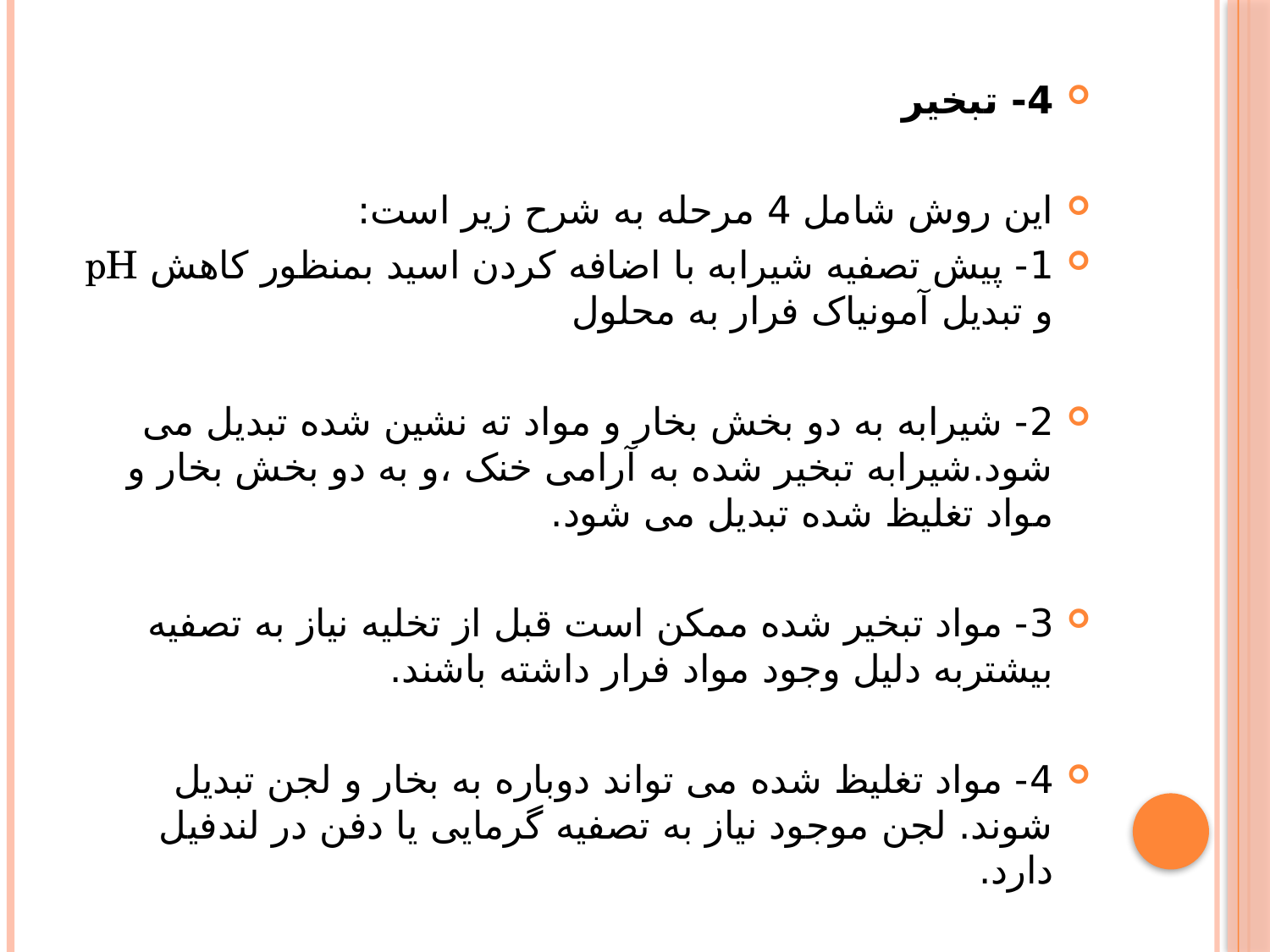

#
4- تبخیر

این روش شامل 4 مرحله به شرح زیر است:
1- پیش تصفیه شیرابه با اضافه کردن اسید بمنظور کاهش pH و تبدیل آمونیاک فرار به محلول

2- شیرابه به دو بخش بخار و مواد ته نشین شده تبدیل می شود.شیرابه تبخیر شده به آرامی خنک ،و به دو بخش بخار و مواد تغلیظ شده تبدیل می شود.

3- مواد تبخیر شده ممکن است قبل از تخلیه نیاز به تصفیه بیشتربه دلیل وجود مواد فرار داشته باشند.

4- مواد تغلیظ شده می تواند دوباره به بخار و لجن تبدیل شوند. لجن موجود نیاز به تصفیه گرمایی یا دفن در لندفیل دارد.